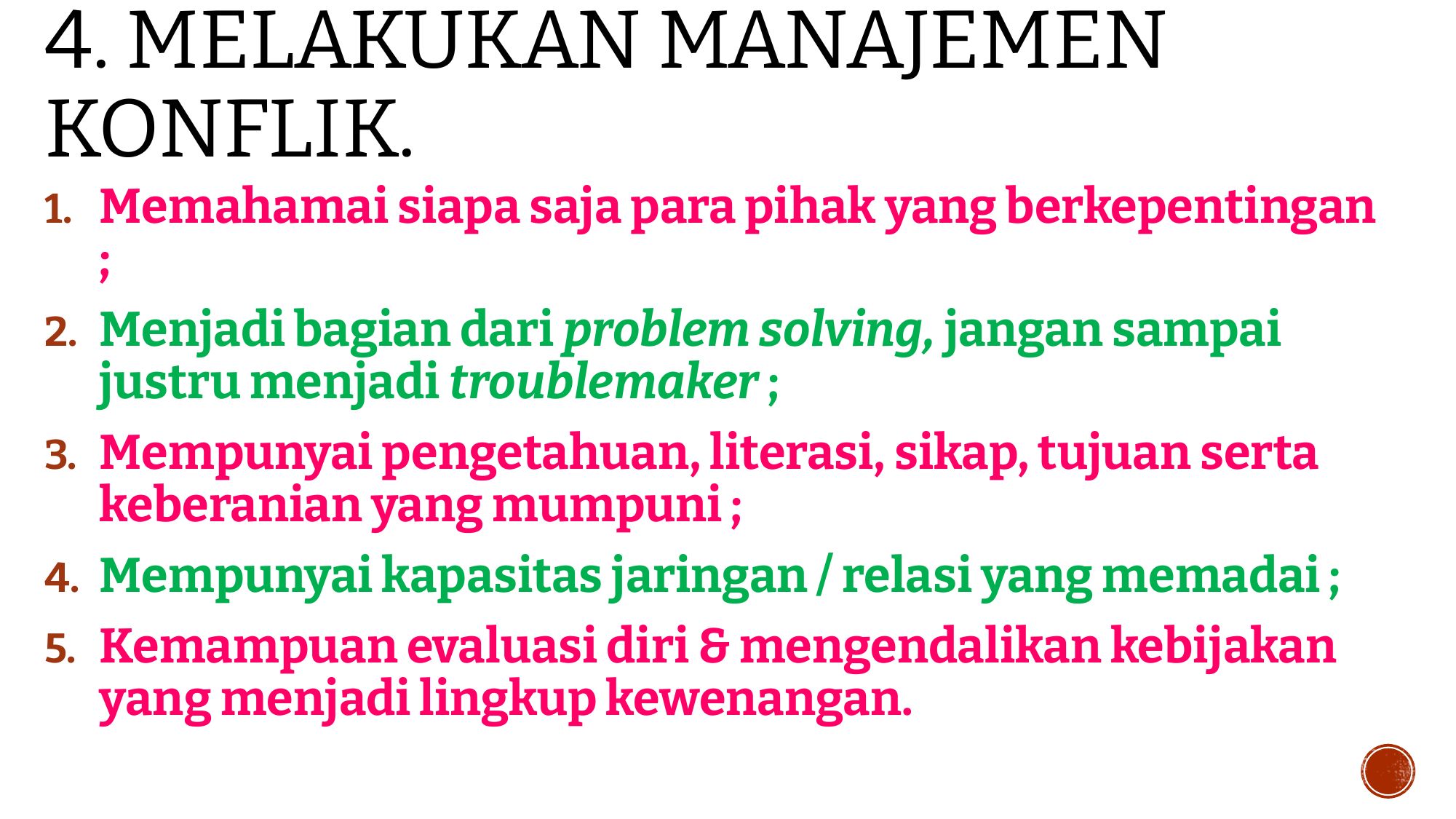

# 4. Melakukan Manajemen Konflik.
Memahamai siapa saja para pihak yang berkepentingan ;
Menjadi bagian dari problem solving, jangan sampai justru menjadi troublemaker ;
Mempunyai pengetahuan, literasi, sikap, tujuan serta keberanian yang mumpuni ;
Mempunyai kapasitas jaringan / relasi yang memadai ;
Kemampuan evaluasi diri & mengendalikan kebijakan yang menjadi lingkup kewenangan.